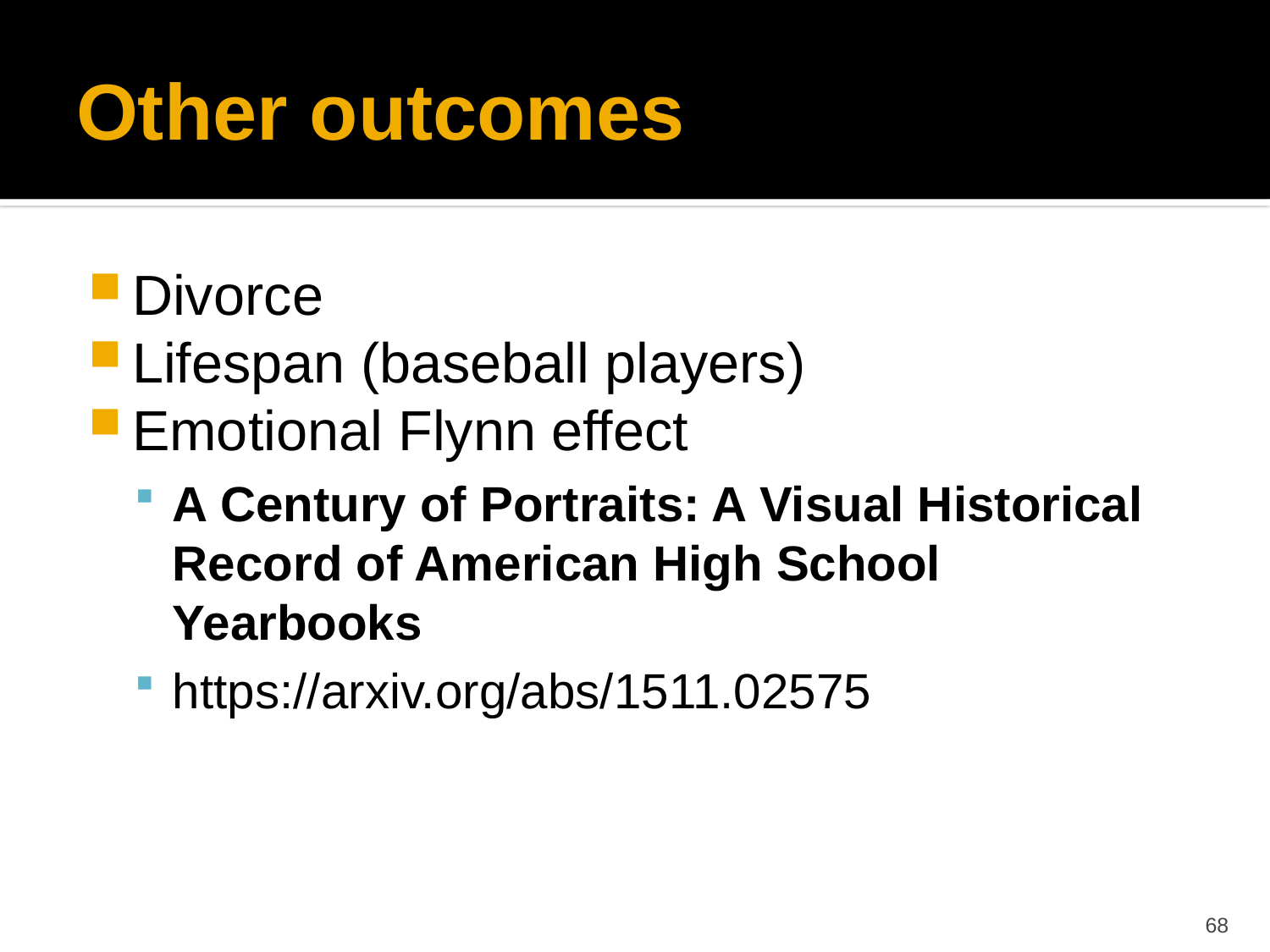

# Other outcomes
Divorce
Lifespan (baseball players)
Emotional Flynn effect
A Century of Portraits: A Visual Historical Record of American High School Yearbooks
https://arxiv.org/abs/1511.02575

68